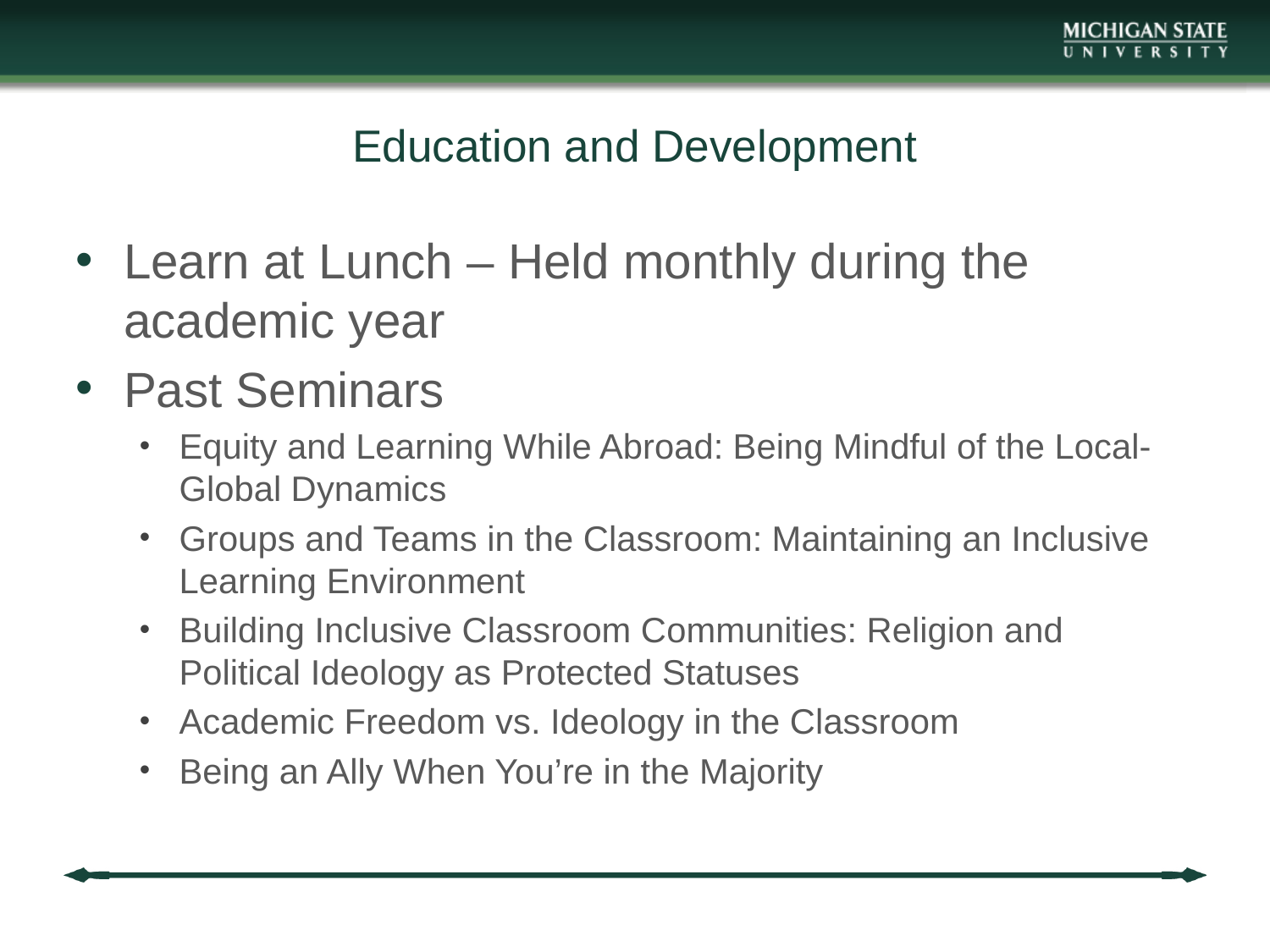

# Education and Development
Learn at Lunch – Held monthly during the academic year
Past Seminars
Equity and Learning While Abroad: Being Mindful of the Local-Global Dynamics
Groups and Teams in the Classroom: Maintaining an Inclusive Learning Environment
Building Inclusive Classroom Communities: Religion and Political Ideology as Protected Statuses
Academic Freedom vs. Ideology in the Classroom
Being an Ally When You’re in the Majority